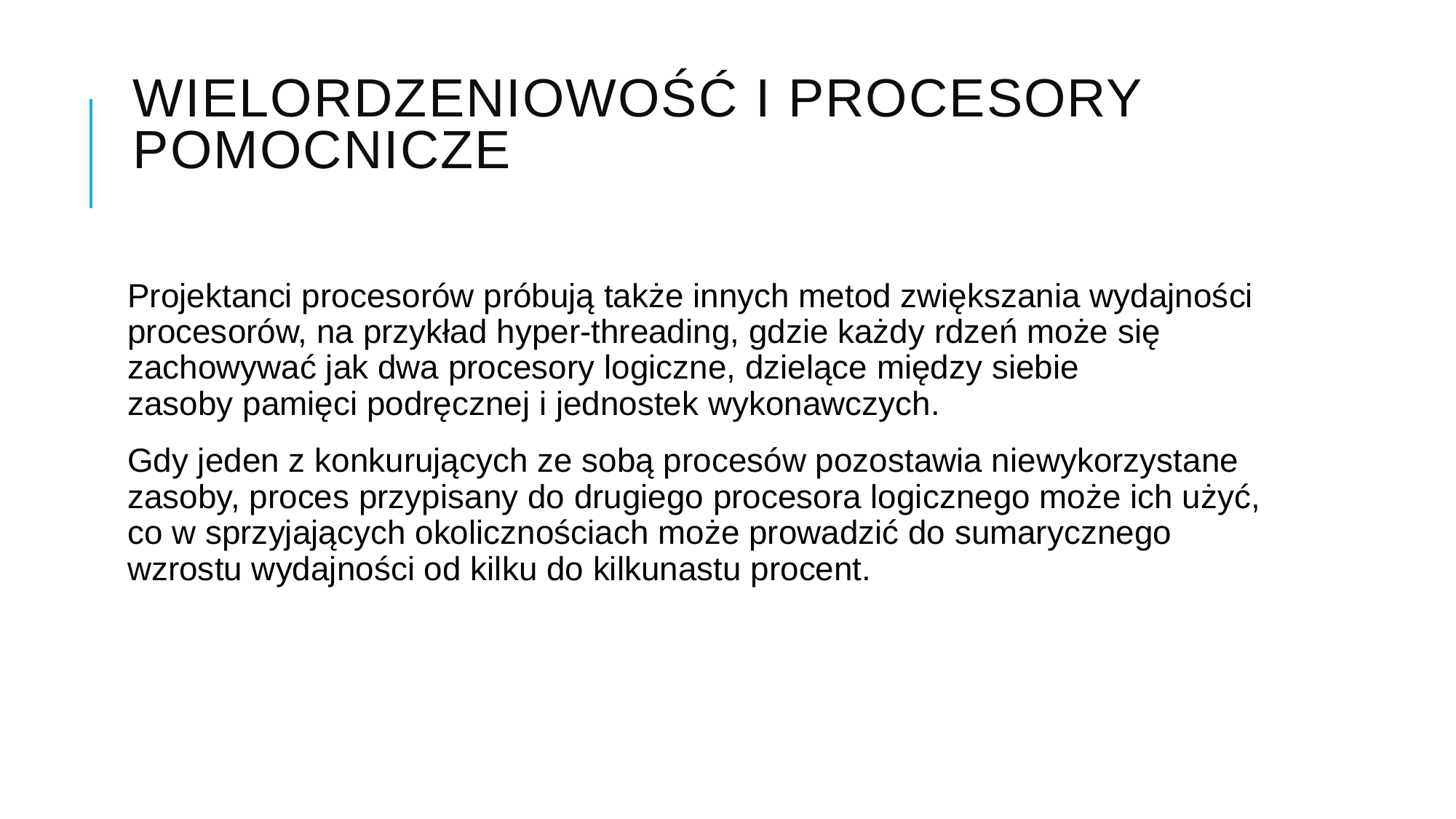

# Wielordzeniowość i procesory pomocnicze
Projektanci procesorów próbują także innych metod zwiększania wydajności procesorów, na przykład hyper-threading, gdzie każdy rdzeń może się zachowywać jak dwa procesory logiczne, dzielące między siebie zasoby pamięci podręcznej i jednostek wykonawczych.
Gdy jeden z konkurujących ze sobą procesów pozostawia niewykorzystane zasoby, proces przypisany do drugiego procesora logicznego może ich użyć, co w sprzyjających okolicznościach może prowadzić do sumarycznego wzrostu wydajności od kilku do kilkunastu procent.